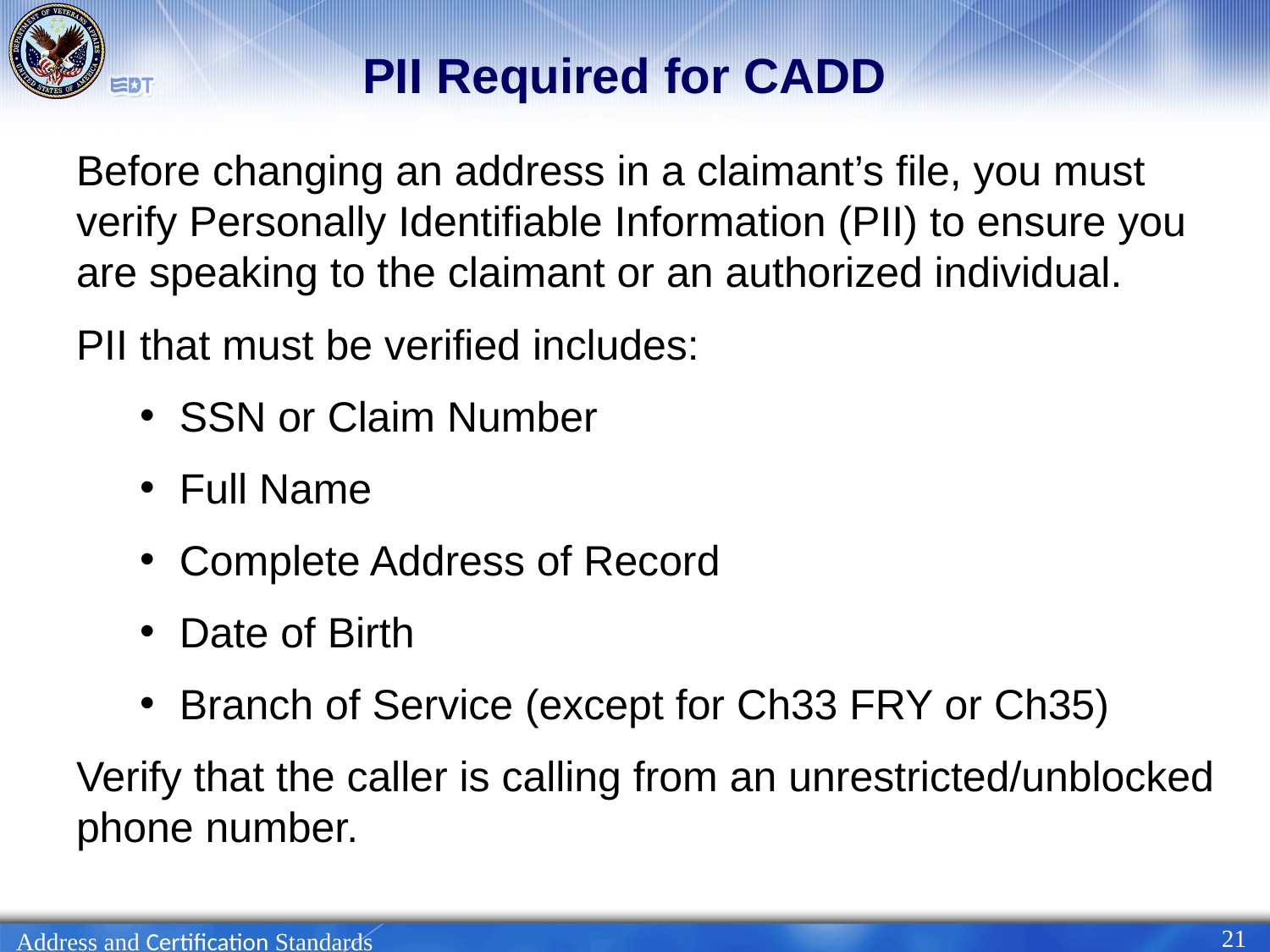

# PII Required for CADD
Before changing an address in a claimant’s file, you must verify Personally Identifiable Information (PII) to ensure you are speaking to the claimant or an authorized individual.
PII that must be verified includes:
SSN or Claim Number
Full Name
Complete Address of Record
Date of Birth
Branch of Service (except for Ch33 FRY or Ch35)
Verify that the caller is calling from an unrestricted/unblocked phone number.
21
Address and Certification Standards